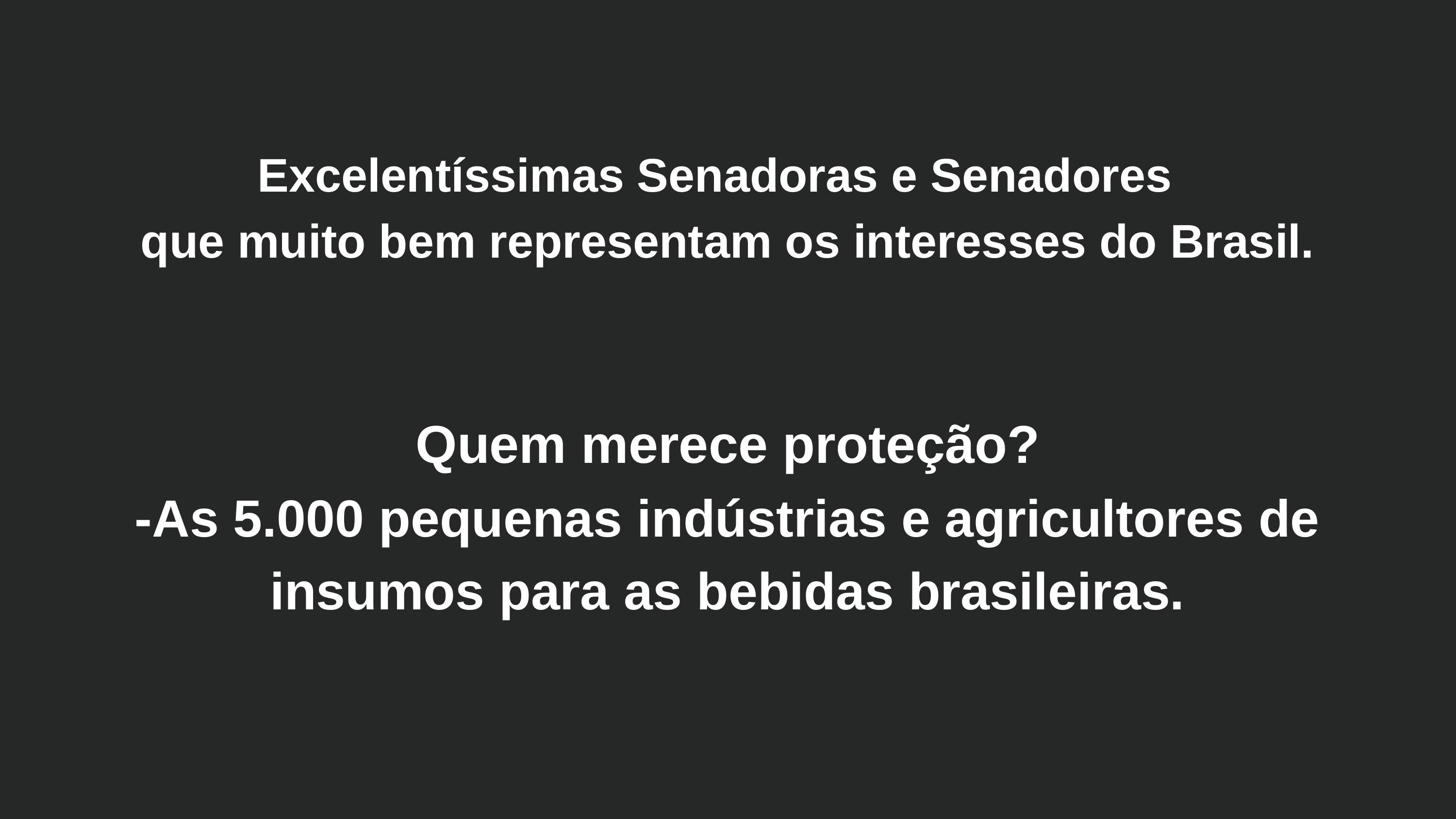

Excelentíssimas Senadoras e Senadores
que muito bem representam os interesses do Brasil.

Quem merece proteção?
-As 5.000 pequenas indústrias e agricultores de insumos para as bebidas brasileiras.